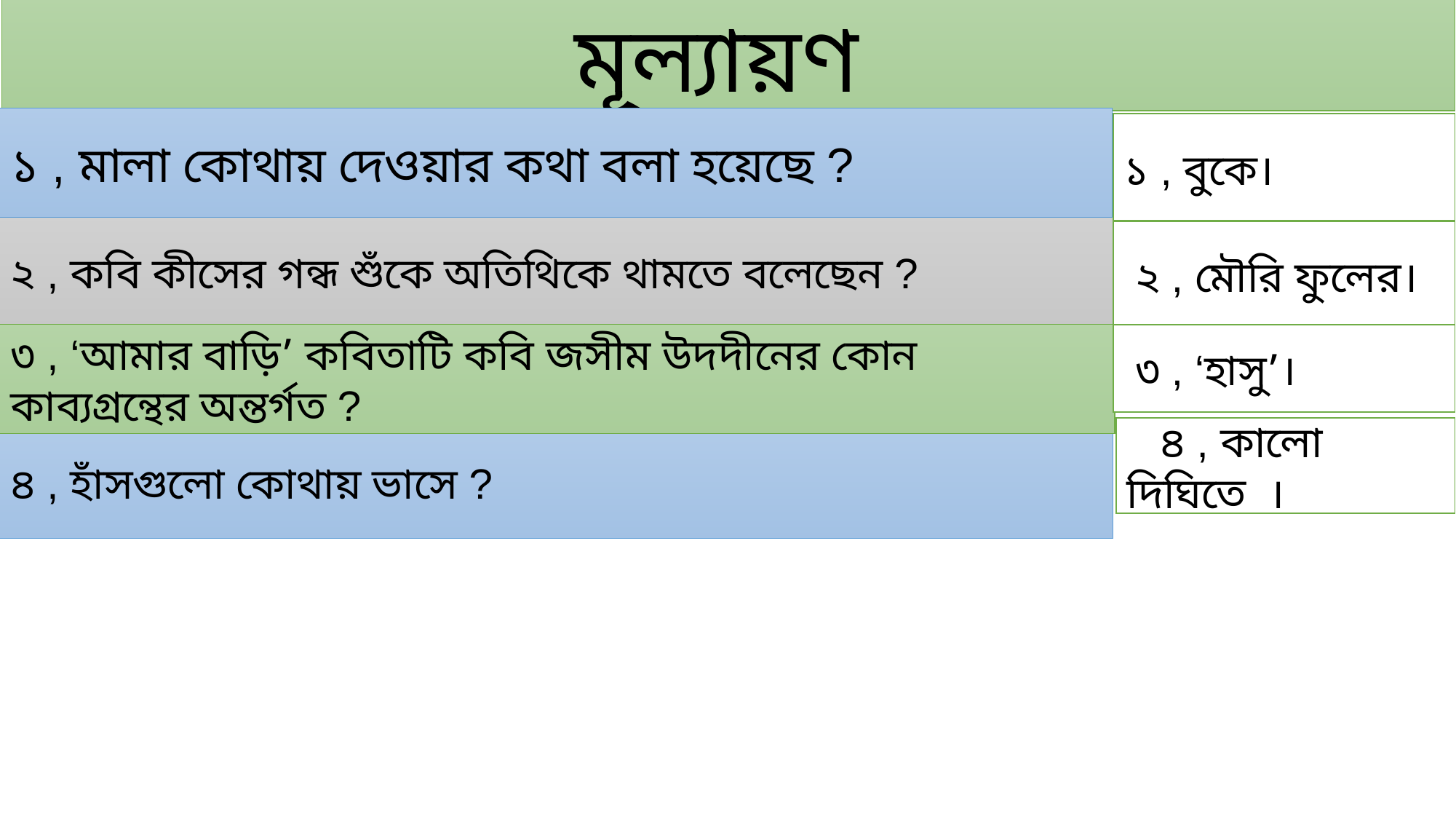

মূল্যায়ণ
১ , মালা কোথায় দেওয়ার কথা বলা হয়েছে ?
১ , বুকে।
২ , কবি কীসের গন্ধ শুঁকে অতিথিকে থামতে বলেছেন ?
 ২ , মৌরি ফুলের।
৩ , ‘আমার বাড়ি’ কবিতাটি কবি জসীম উদদীনের কোন কাব্যগ্রন্থের অন্তর্গত ?
 ৩ , ‘হাসু’।
   ৪ , কালো দিঘিতে  ।
৪ , হাঁসগুলো কোথায় ভাসে ?